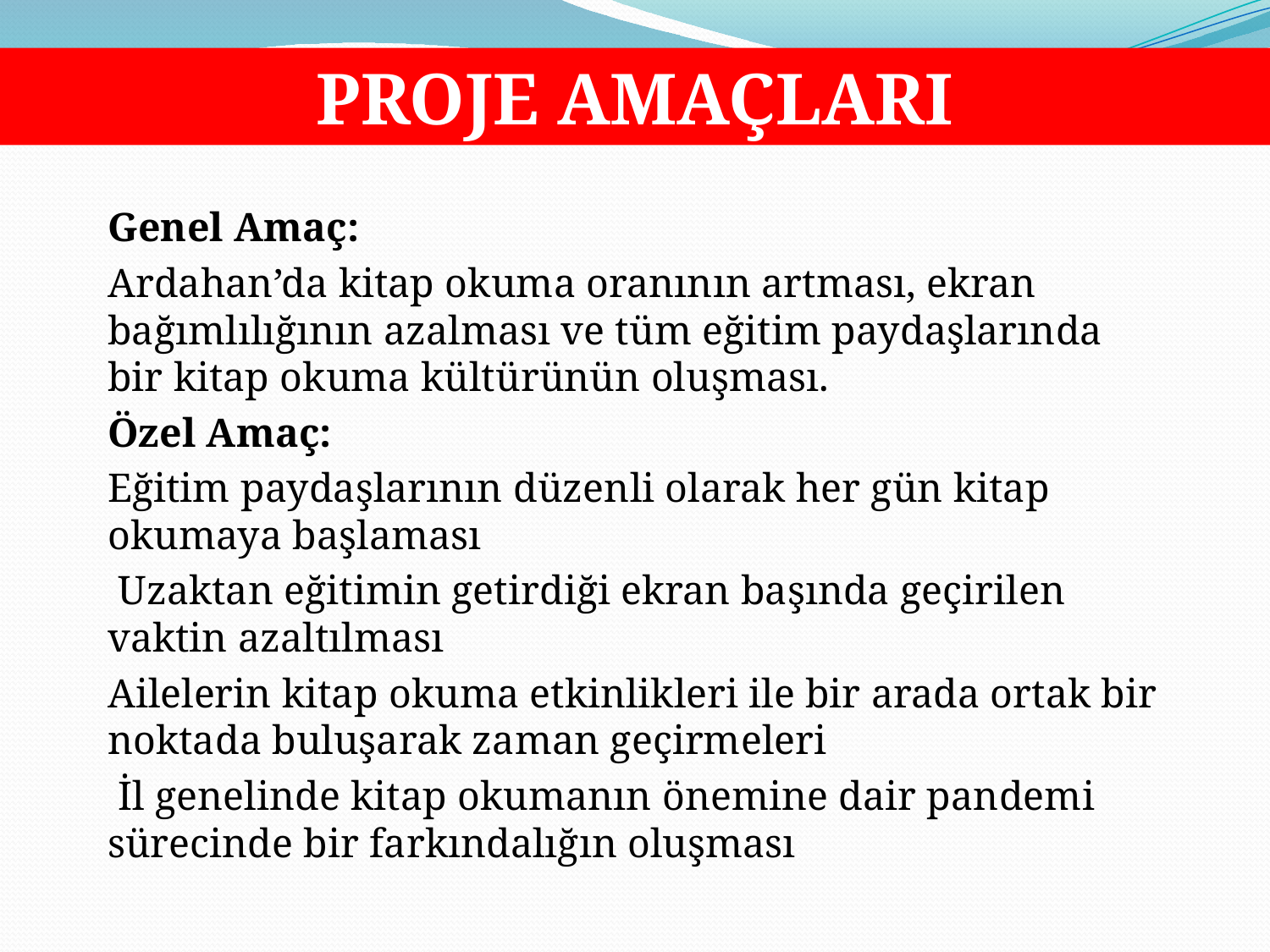

PROJE AMAÇLARI
# Genel Amaç:
Ardahan’da kitap okuma oranının artması, ekran bağımlılığının azalması ve tüm eğitim paydaşlarında bir kitap okuma kültürünün oluşması.
Özel Amaç:
Eğitim paydaşlarının düzenli olarak her gün kitap okumaya başlaması
 Uzaktan eğitimin getirdiği ekran başında geçirilen vaktin azaltılması
Ailelerin kitap okuma etkinlikleri ile bir arada ortak bir noktada buluşarak zaman geçirmeleri
 İl genelinde kitap okumanın önemine dair pandemi sürecinde bir farkındalığın oluşması